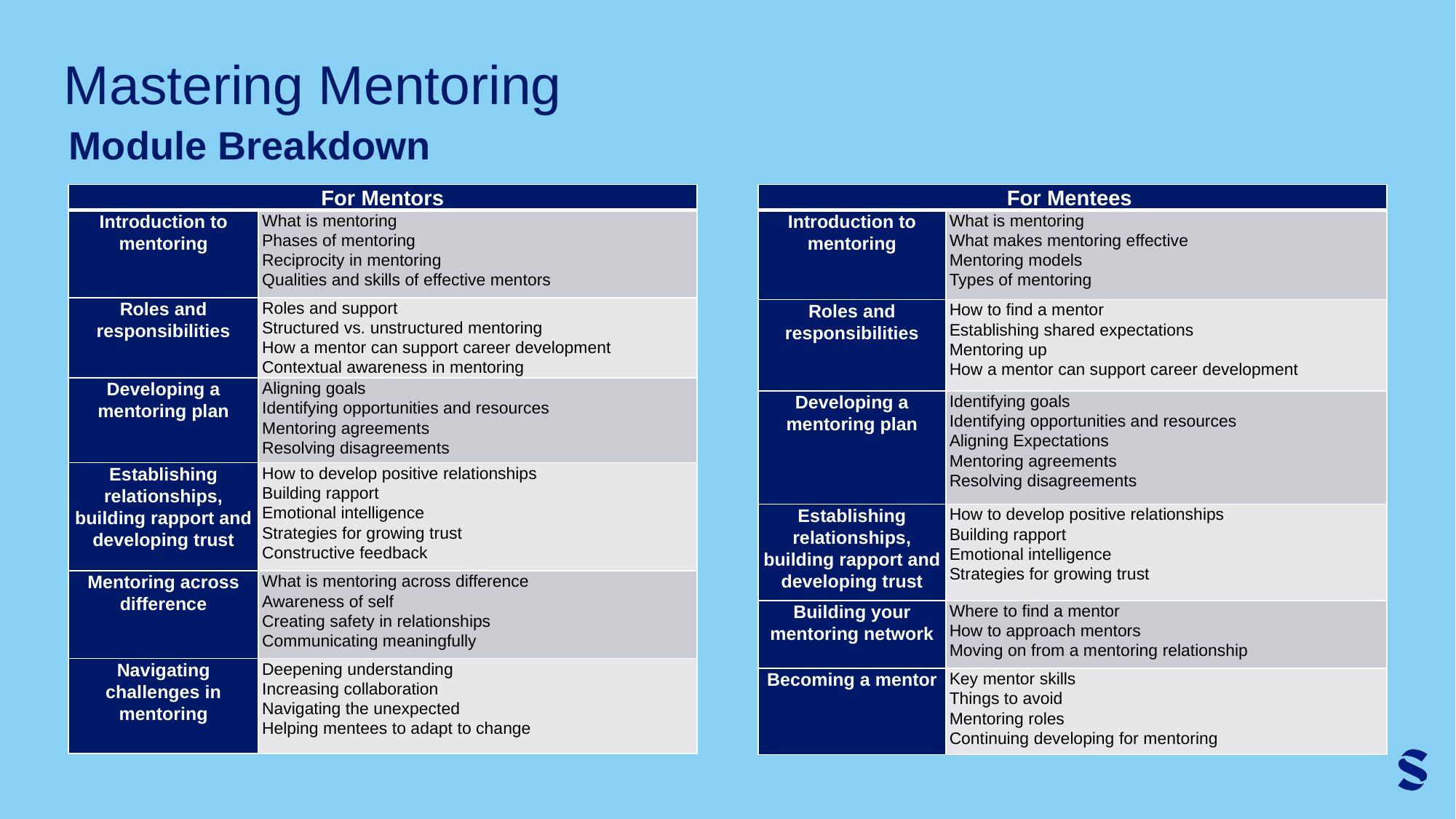

# Mastering Mentoring
| For Mentors |  |
| --- | --- |
| Introduction to mentoring | What is mentoring Phases of mentoring Reciprocity in mentoring Qualities and skills of effective mentors |
| Roles and responsibilities | Roles and support Structured vs. unstructured mentoring How a mentor can support career development Contextual awareness in mentoring |
| Developing a mentoring plan | Aligning goals Identifying opportunities and resources Mentoring agreements Resolving disagreements |
| Establishing relationships, building rapport and developing trust | How to develop positive relationships Building rapport Emotional intelligence Strategies for growing trust Constructive feedback |
| Mentoring across difference | What is mentoring across difference Awareness of self Creating safety in relationships Communicating meaningfully |
| Navigating challenges in mentoring | Deepening understanding Increasing collaboration Navigating the unexpected Helping mentees to adapt to change |
| For Mentees |  |
| --- | --- |
| Introduction to mentoring | What is mentoring What makes mentoring effective Mentoring models Types of mentoring |
| Roles and responsibilities | How to find a mentor Establishing shared expectations Mentoring up How a mentor can support career development |
| Developing a mentoring plan | Identifying goals Identifying opportunities and resources Aligning Expectations Mentoring agreements Resolving disagreements |
| Establishing relationships, building rapport and developing trust | How to develop positive relationships Building rapport Emotional intelligence Strategies for growing trust |
| Building your mentoring network | Where to find a mentor How to approach mentors Moving on from a mentoring relationship |
| Becoming a mentor | Key mentor skills Things to avoid Mentoring roles Continuing developing for mentoring |